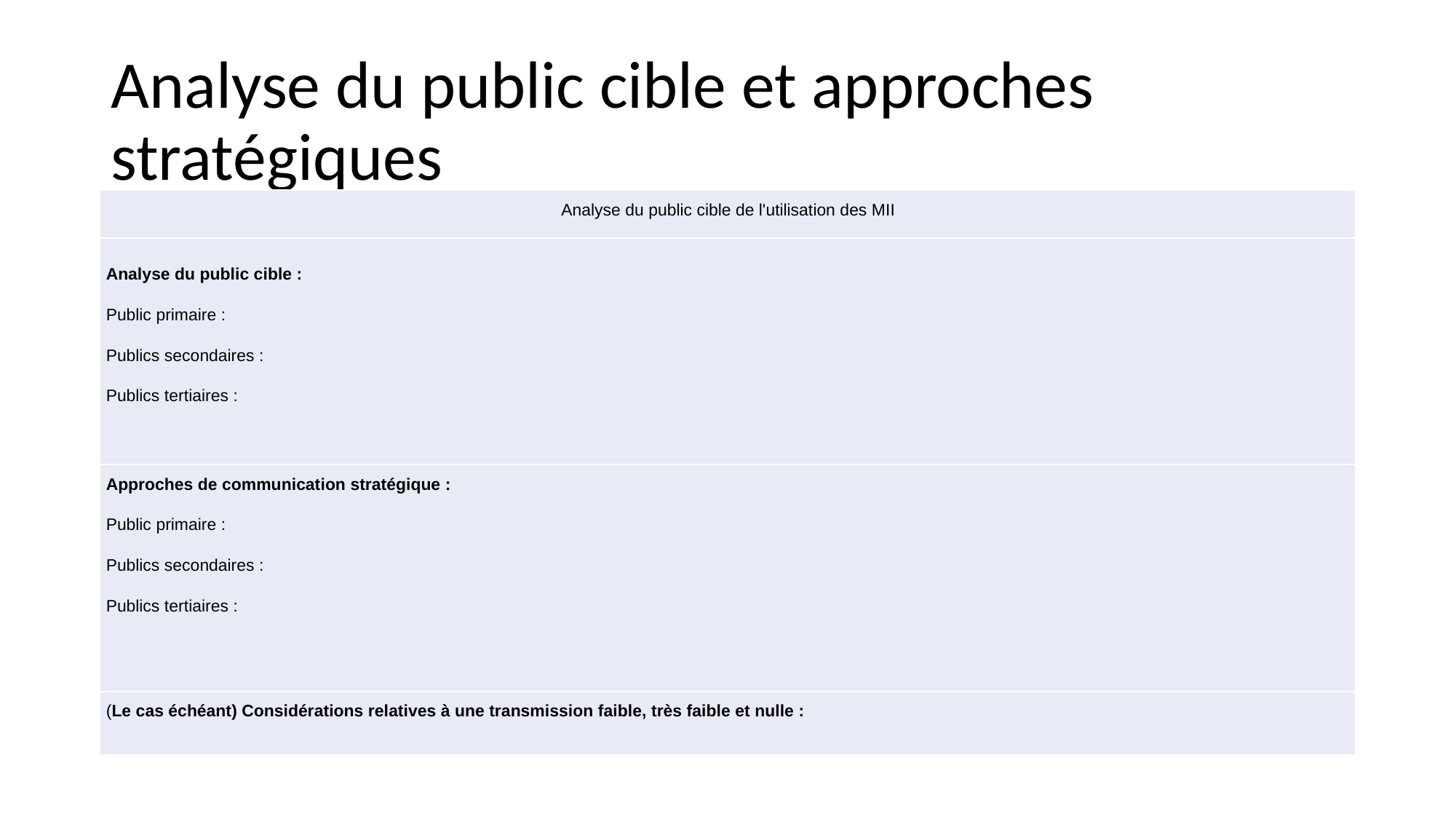

# Analyse du public cible et approches stratégiques
| Analyse du public cible de l'utilisation des MII |
| --- |
| Analyse du public cible : Public primaire : Publics secondaires : Publics tertiaires : |
| Approches de communication stratégique : Public primaire : Publics secondaires : Publics tertiaires : |
| (Le cas échéant) Considérations relatives à une transmission faible, très faible et nulle : |